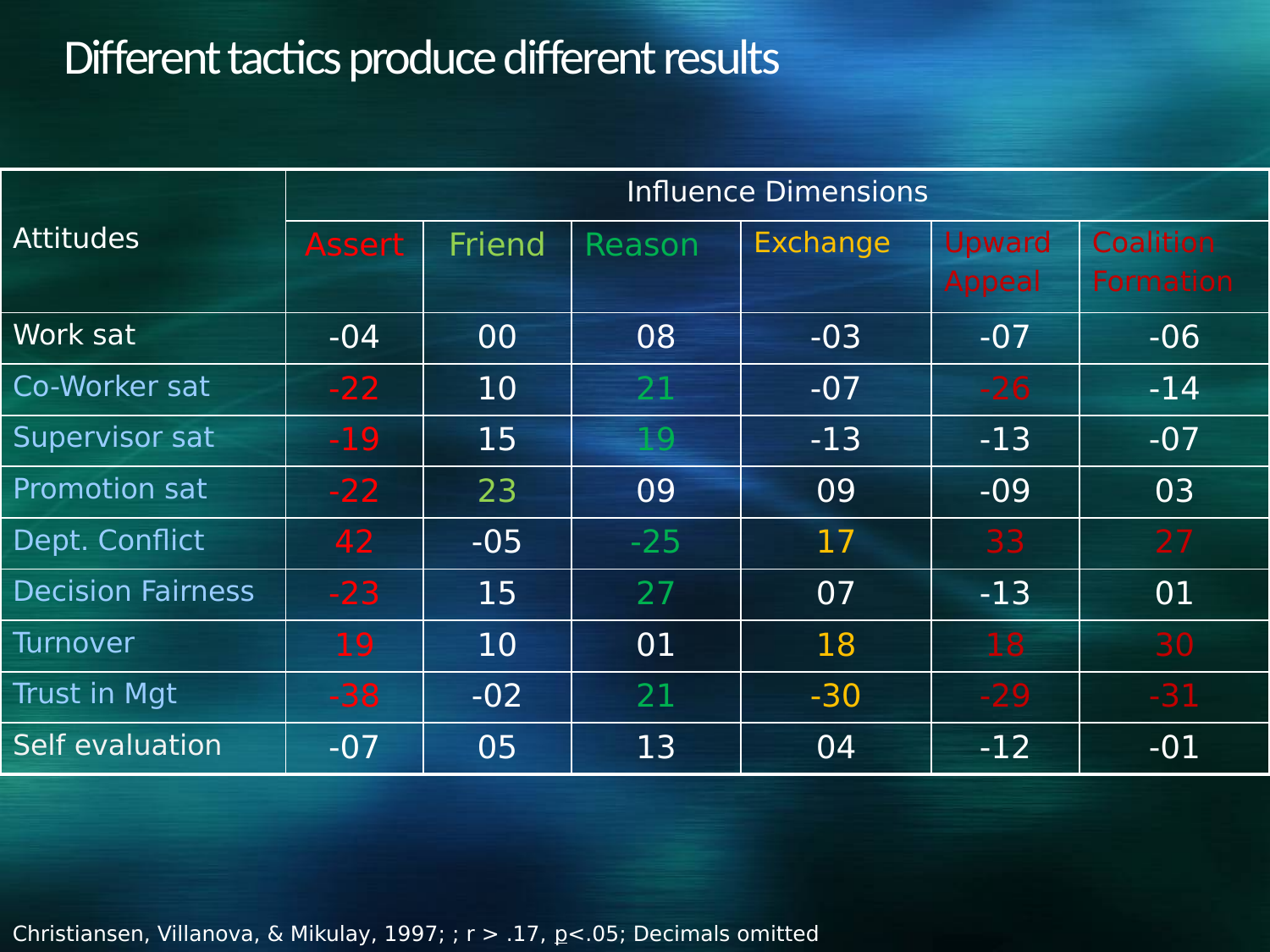

# Different tactics produce different results
| Attitudes | Influence Dimensions |  |  |  |  |  |
| --- | --- | --- | --- | --- | --- | --- |
|  | Assert | Friend | Reason | Exchange | Upward Appeal | Coalition Formation |
| Work sat | -04 | 00 | 08 | -03 | -07 | -06 |
| Co-Worker sat | -22 | 10 | 21 | -07 | -26 | -14 |
| Supervisor sat | -19 | 15 | 19 | -13 | -13 | -07 |
| Promotion sat | -22 | 23 | 09 | 09 | -09 | 03 |
| Dept. Conflict | 42 | -05 | -25 | 17 | 33 | 27 |
| Decision Fairness | -23 | 15 | 27 | 07 | -13 | 01 |
| Turnover | 19 | 10 | 01 | 18 | 18 | 30 |
| Trust in Mgt | -38 | -02 | 21 | -30 | -29 | -31 |
| Self evaluation | -07 | 05 | 13 | 04 | -12 | -01 |
Christiansen, Villanova, & Mikulay, 1997; ; r > .17, p<.05; Decimals omitted